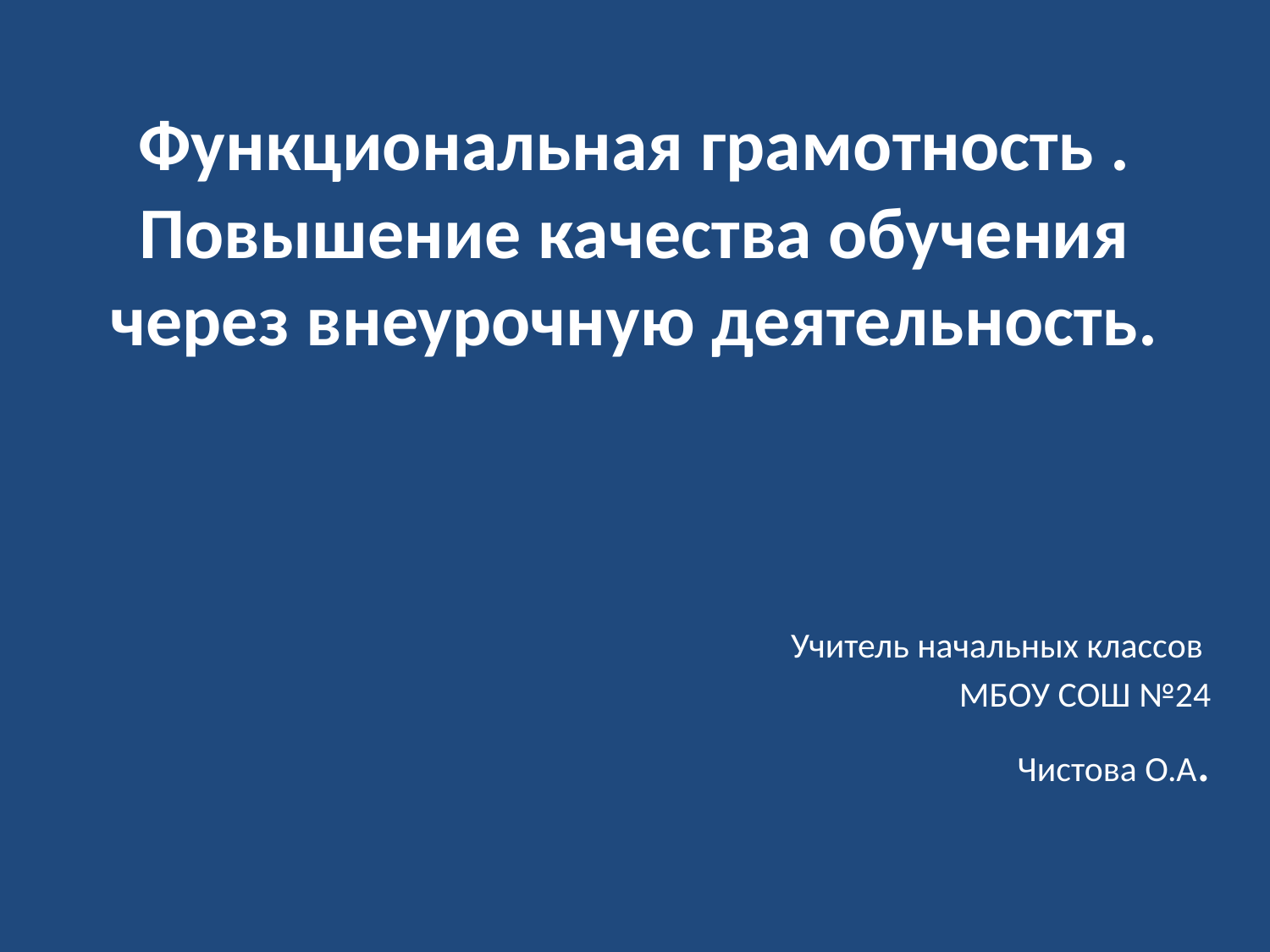

# Функциональная грамотность . Повышение качества обучения через внеурочную деятельность.
Учитель начальных классов
МБОУ СОШ №24
Чистова О.А.